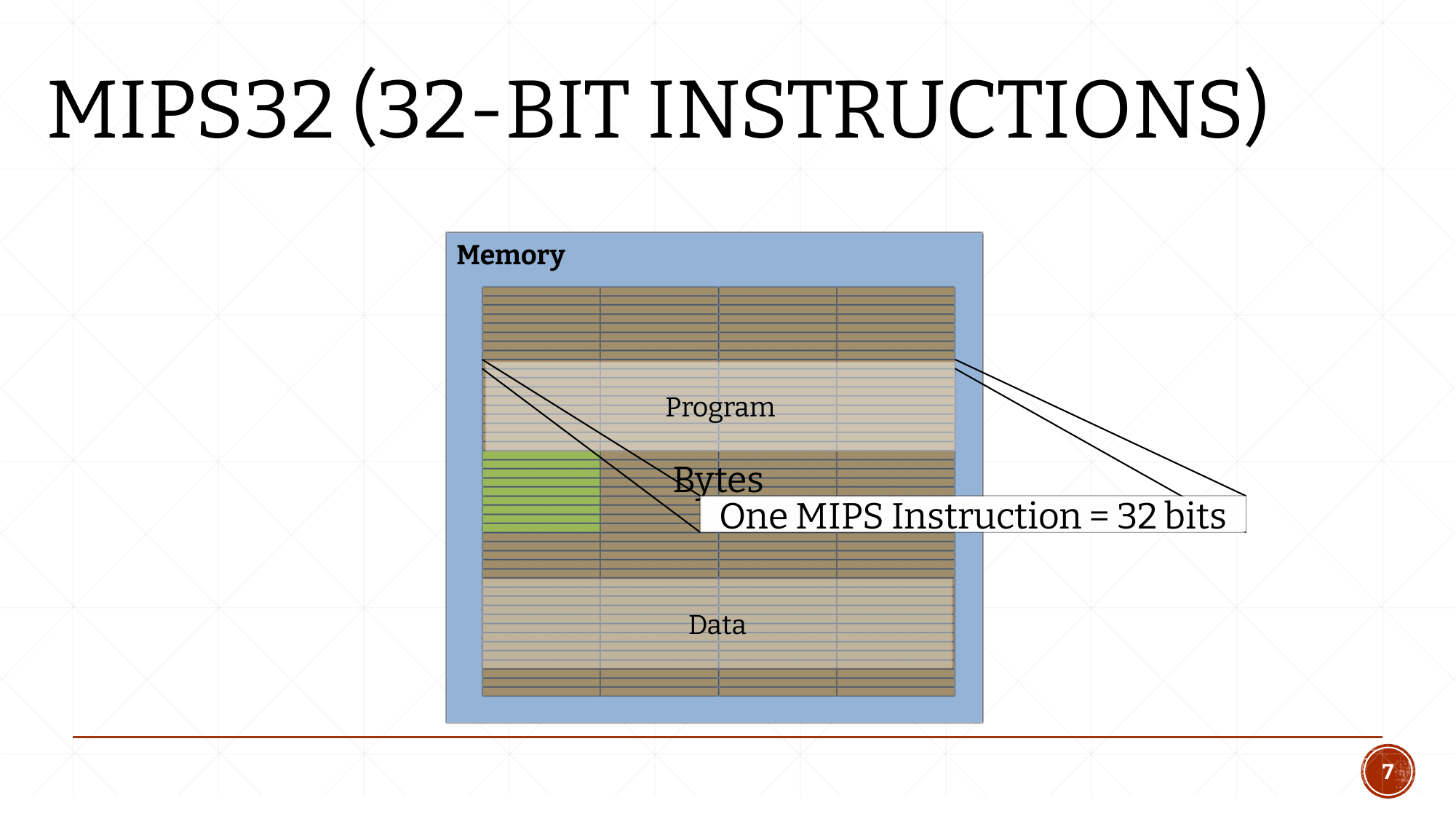

# MIPS32 (32-bit instructions)

Memory

Bytes

One MIPS Instruction = 32 bits
Program
7
Data
7